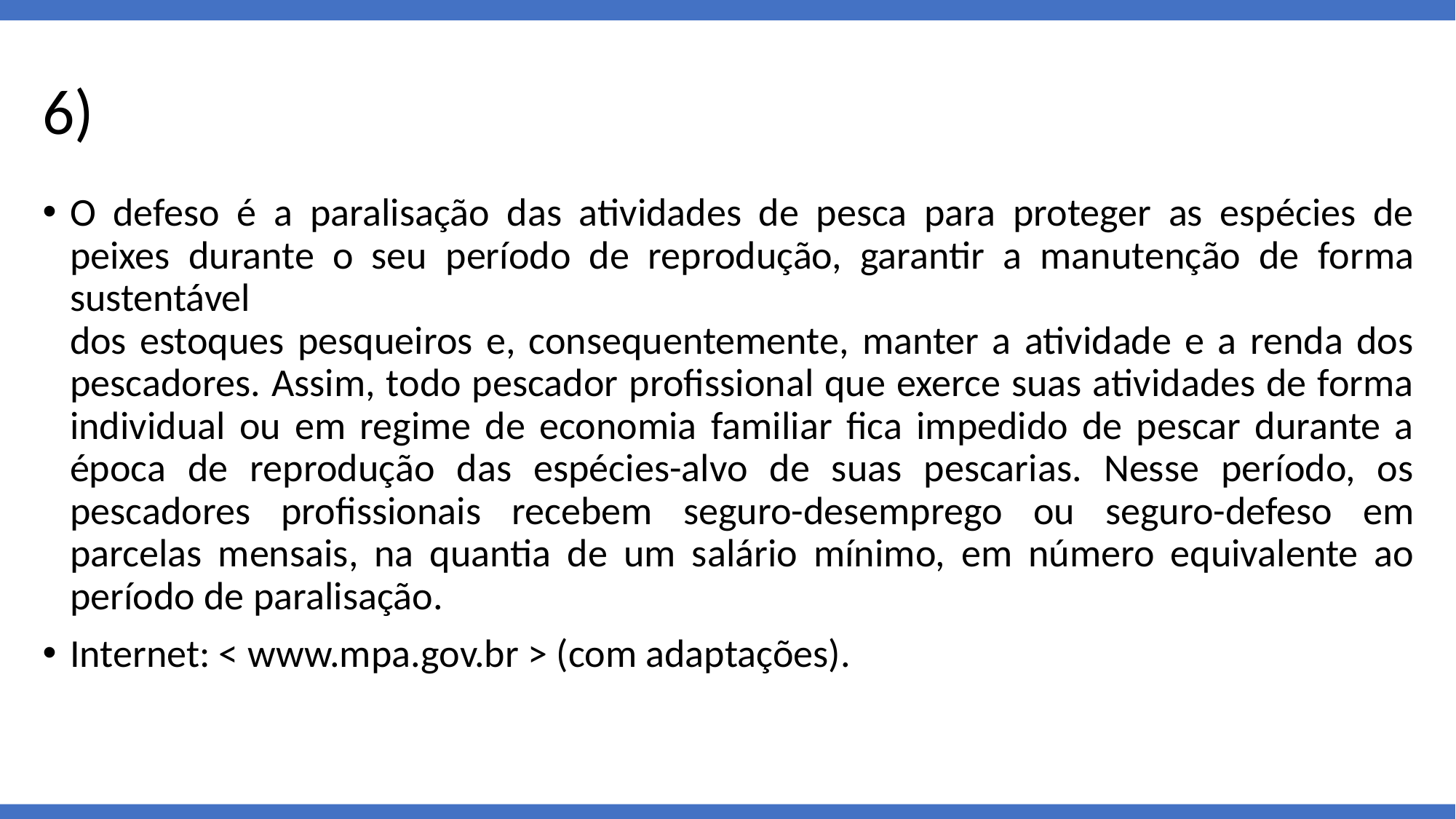

# 6)
O defeso é a paralisação das atividades de pesca para proteger as espécies de peixes durante o seu período de reprodução, garantir a manutenção de forma sustentável
dos estoques pesqueiros e, consequentemente, manter a atividade e a renda dos pescadores. Assim, todo pescador profissional que exerce suas atividades de forma
individual ou em regime de economia familiar fica impedido de pescar durante a época de reprodução das espécies-alvo de suas pescarias. Nesse período, os pescadores profissionais recebem seguro-desemprego ou seguro-defeso em parcelas mensais, na quantia de um salário mínimo, em número equivalente ao período de paralisação.
Internet: < www.mpa.gov.br > (com adaptações).